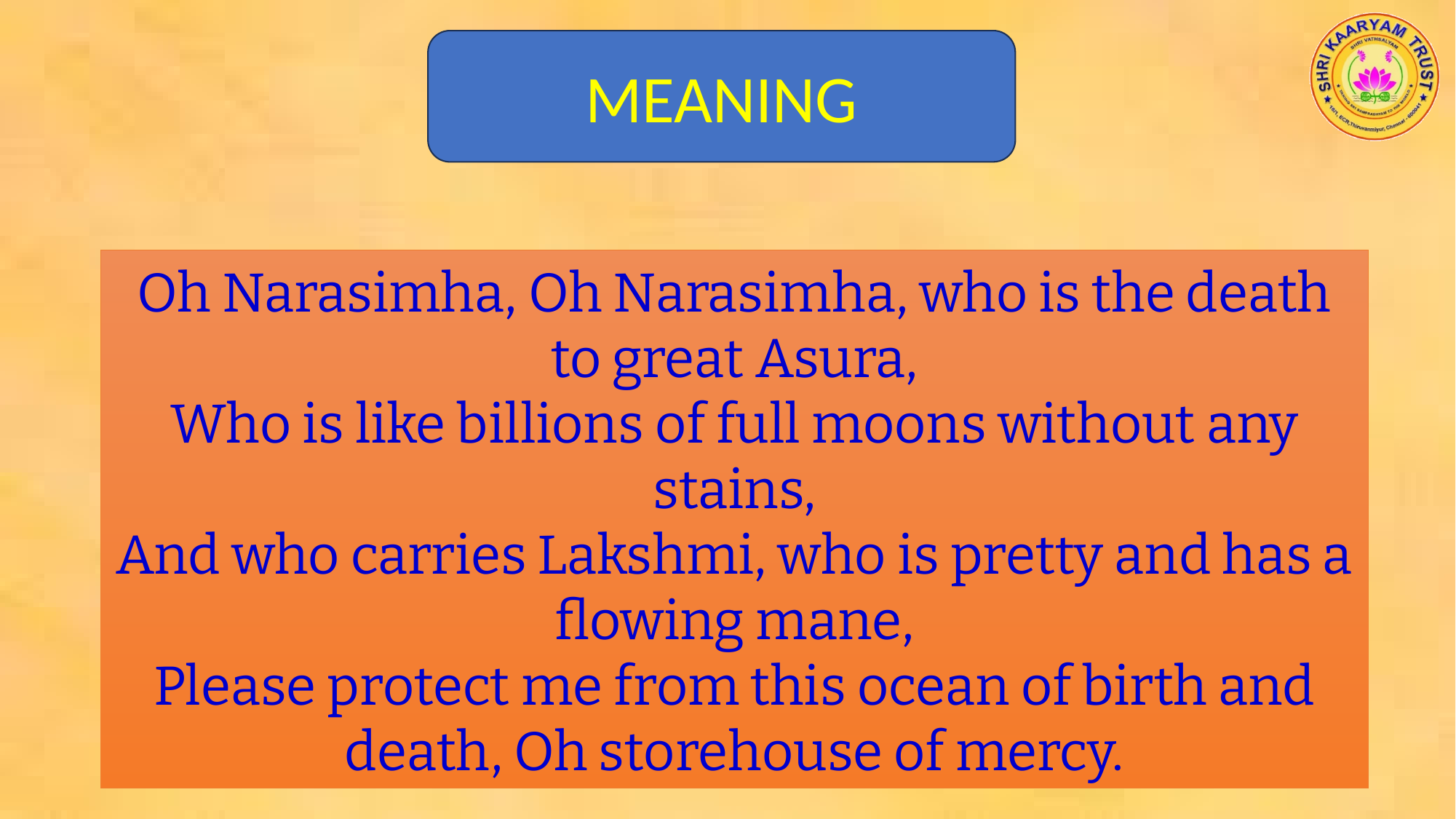

MEANING
Oh Narasimha, Oh Narasimha, who is the death to great Asura,
Who is like billions of full moons without any stains,
And who carries Lakshmi, who is pretty and has a flowing mane,
Please protect me from this ocean of birth and death, Oh storehouse of mercy.